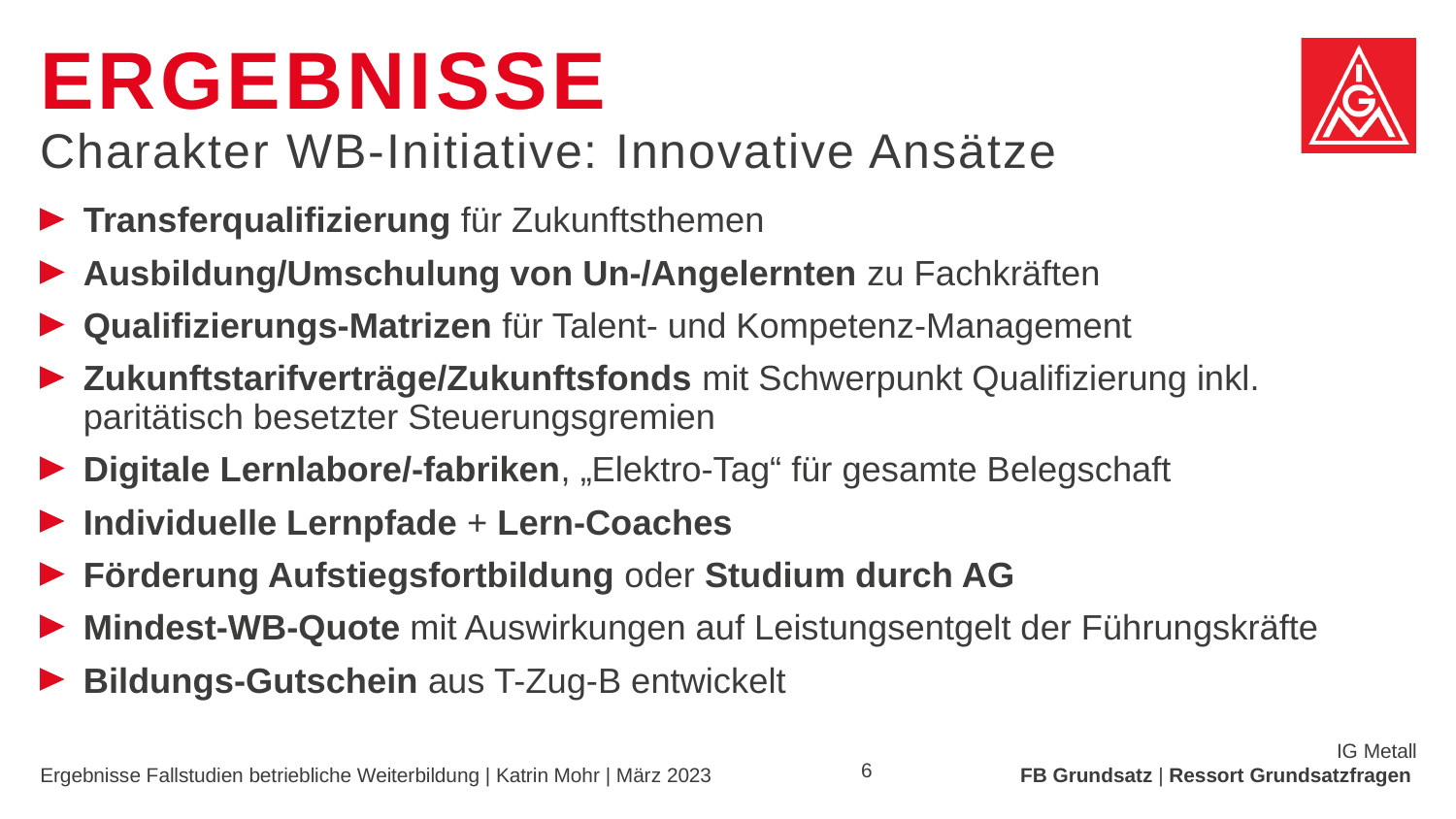

# Ergebnisse
Charakter WB-Initiative: Innovative Ansätze
Transferqualifizierung für Zukunftsthemen
Ausbildung/Umschulung von Un-/Angelernten zu Fachkräften
Qualifizierungs-Matrizen für Talent- und Kompetenz-Management
Zukunftstarifverträge/Zukunftsfonds mit Schwerpunkt Qualifizierung inkl. paritätisch besetzter Steuerungsgremien
Digitale Lernlabore/-fabriken, „Elektro-Tag“ für gesamte Belegschaft
Individuelle Lernpfade + Lern-Coaches
Förderung Aufstiegsfortbildung oder Studium durch AG
Mindest-WB-Quote mit Auswirkungen auf Leistungsentgelt der Führungskräfte
Bildungs-Gutschein aus T-Zug-B entwickelt